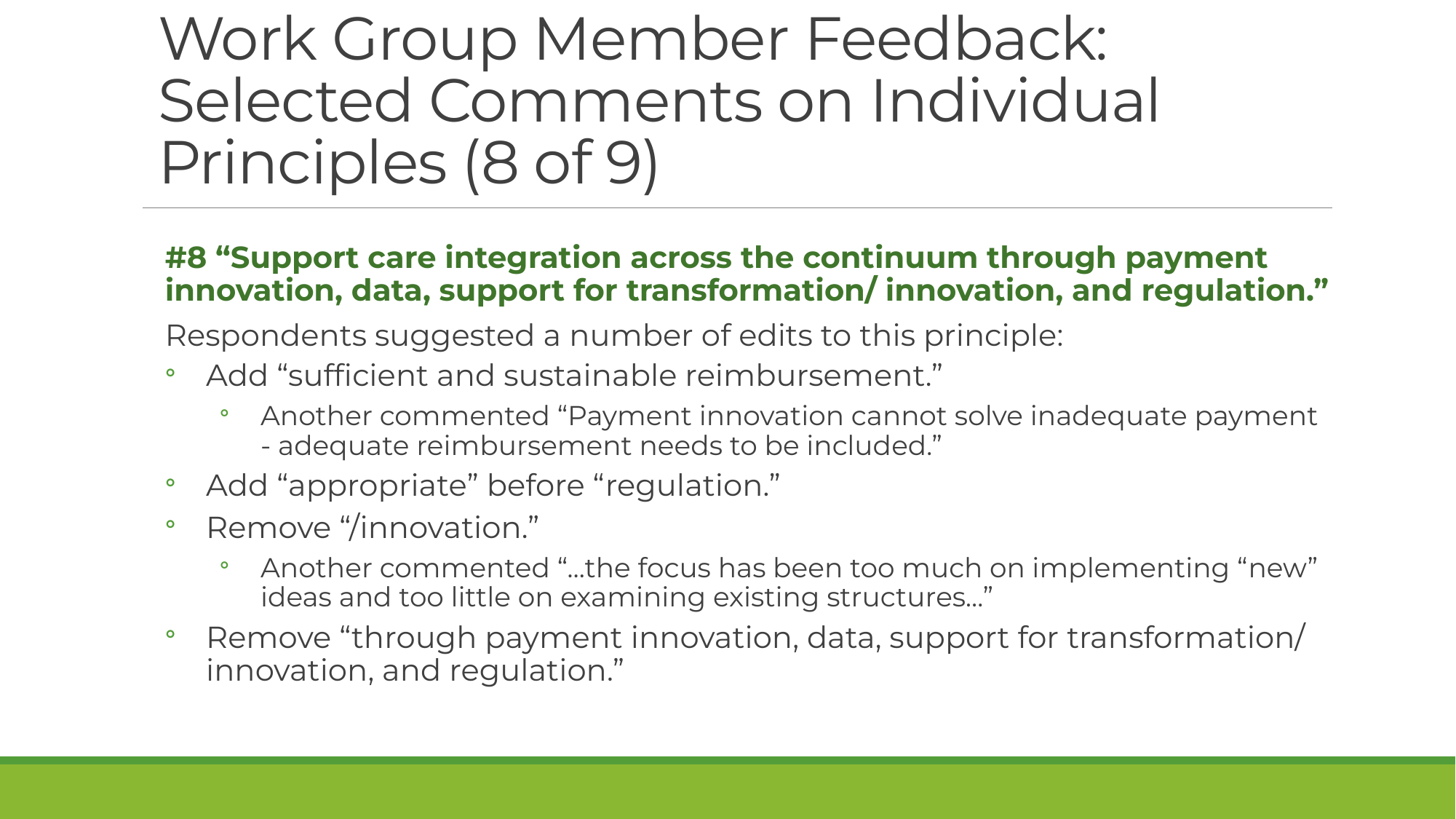

# Work Group Member Feedback: Selected Comments on Individual Principles (8 of 9)
#8 “Support care integration across the continuum through payment innovation, data, support for transformation/ innovation, and regulation.”
Respondents suggested a number of edits to this principle:
Add “sufficient and sustainable reimbursement.”
Another commented “Payment innovation cannot solve inadequate payment - adequate reimbursement needs to be included.”
Add “appropriate” before “regulation.”
Remove “/innovation.”
Another commented “…the focus has been too much on implementing “new” ideas and too little on examining existing structures…”
Remove “through payment innovation, data, support for transformation/ innovation, and regulation.”
23